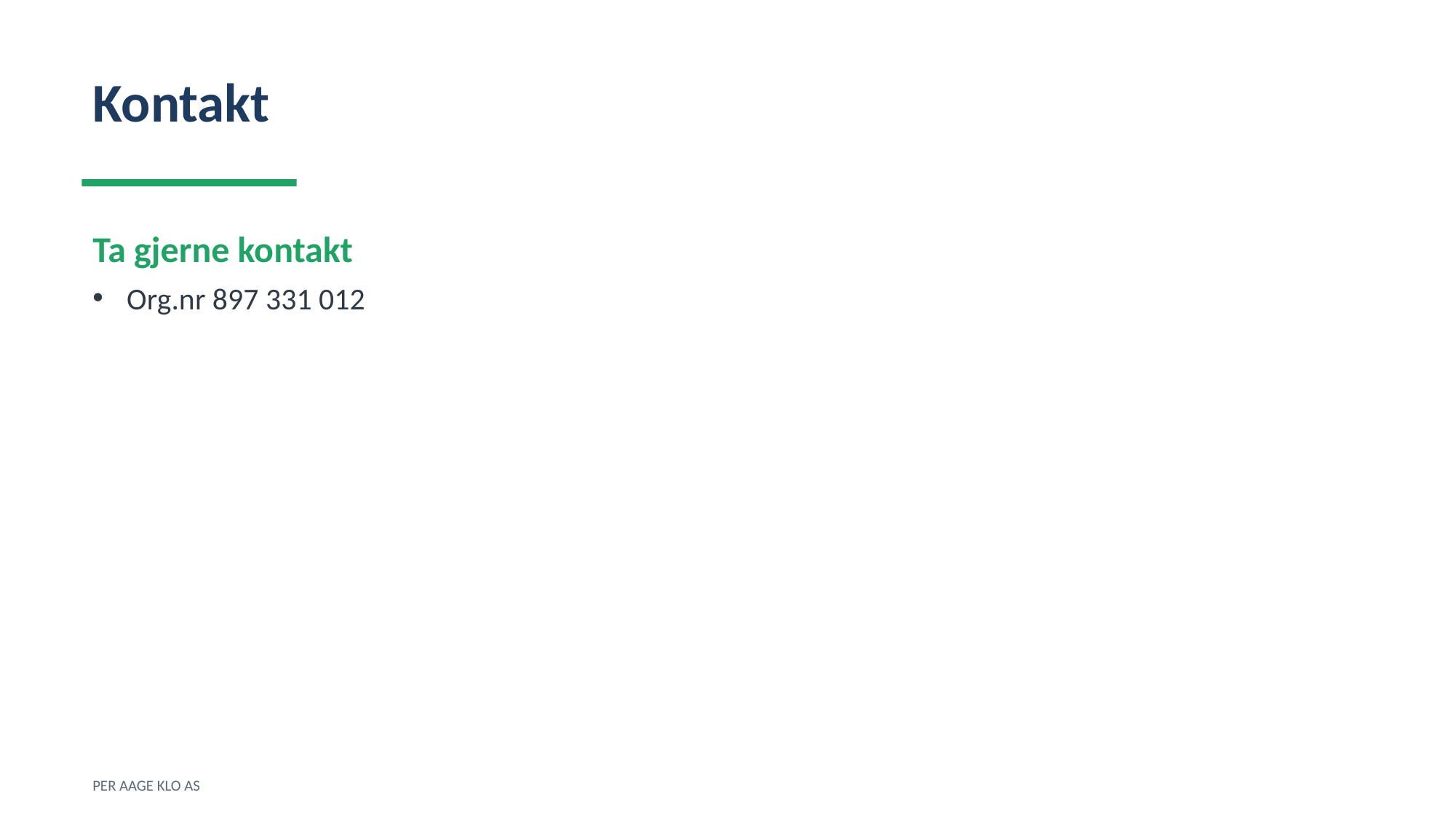

Kontakt

Ta gjerne kontakt
Org.nr 897 331 012
PER AAGE KLO AS